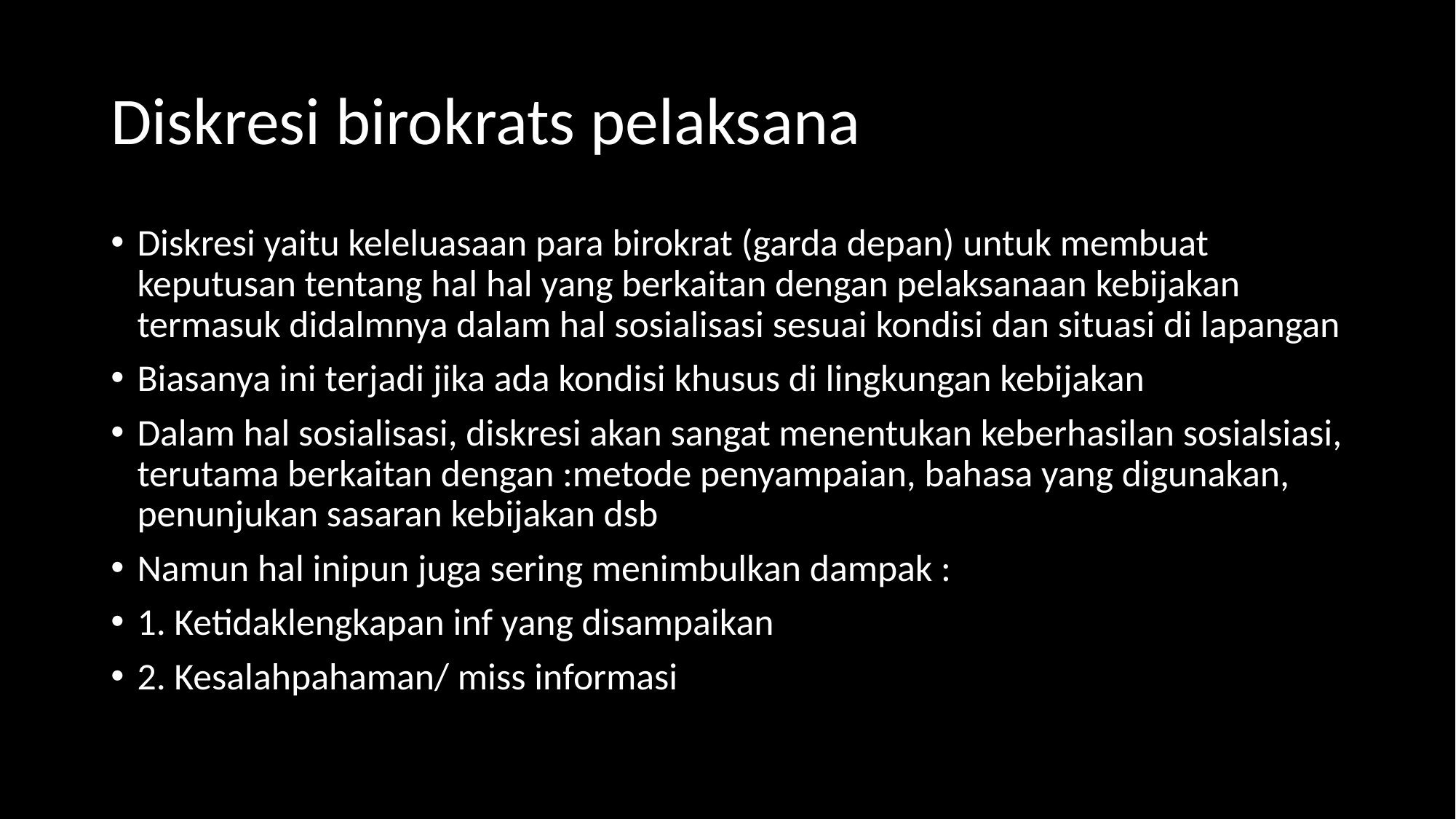

# Diskresi birokrats pelaksana
Diskresi yaitu keleluasaan para birokrat (garda depan) untuk membuat keputusan tentang hal hal yang berkaitan dengan pelaksanaan kebijakan termasuk didalmnya dalam hal sosialisasi sesuai kondisi dan situasi di lapangan
Biasanya ini terjadi jika ada kondisi khusus di lingkungan kebijakan
Dalam hal sosialisasi, diskresi akan sangat menentukan keberhasilan sosialsiasi, terutama berkaitan dengan :metode penyampaian, bahasa yang digunakan, penunjukan sasaran kebijakan dsb
Namun hal inipun juga sering menimbulkan dampak :
1. Ketidaklengkapan inf yang disampaikan
2. Kesalahpahaman/ miss informasi